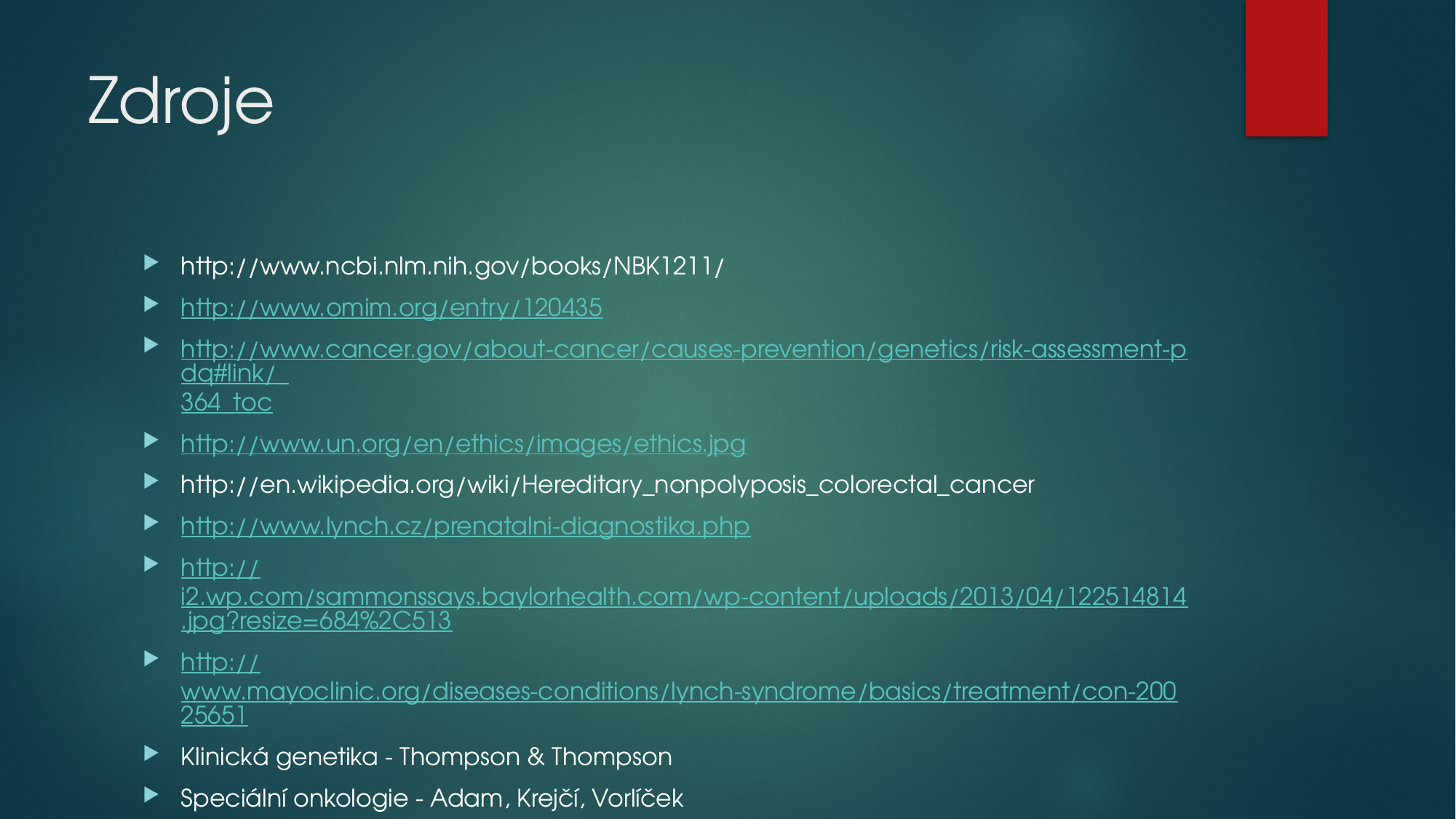

# Zdroje
http://www.ncbi.nlm.nih.gov/books/NBK1211/
http://www.omim.org/entry/120435
http://www.cancer.gov/about-cancer/causes-prevention/genetics/risk-assessment-pdq#link/_364_toc
http://www.un.org/en/ethics/images/ethics.jpg
http://en.wikipedia.org/wiki/Hereditary_nonpolyposis_colorectal_cancer
http://www.lynch.cz/prenatalni-diagnostika.php
http://i2.wp.com/sammonssays.baylorhealth.com/wp-content/uploads/2013/04/122514814.jpg?resize=684%2C513
http://www.mayoclinic.org/diseases-conditions/lynch-syndrome/basics/treatment/con-20025651
Klinická genetika - Thompson & Thompson
Speciální onkologie - Adam, Krejčí, Vorlíček